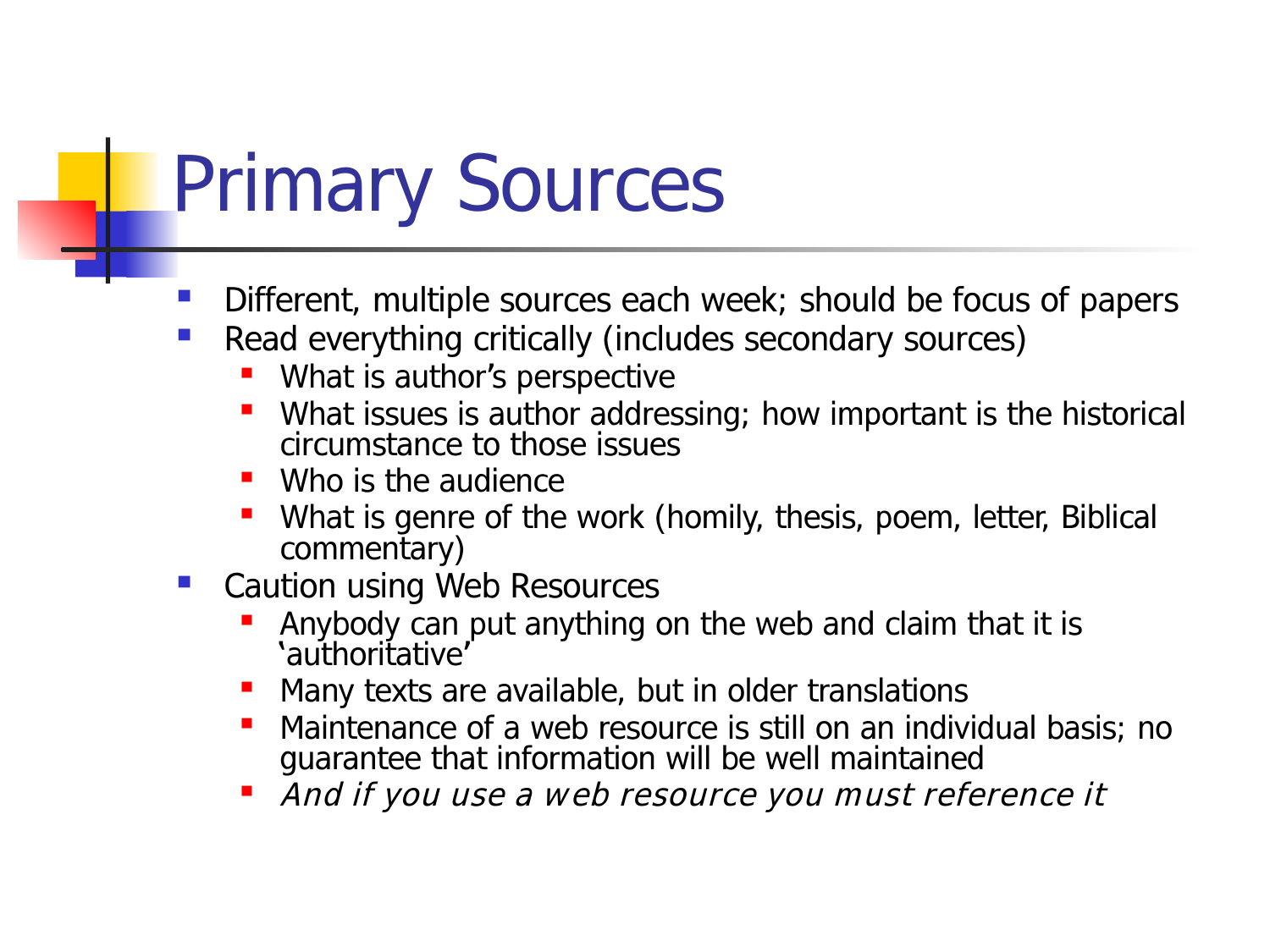

# Primary Sources
Different, multiple sources each week; should be focus of papers
Read everything critically (includes secondary sources)
What is author’s perspective
What issues is author addressing; how important is the historical circumstance to those issues
Who is the audience
What is genre of the work (homily, thesis, poem, letter, Biblical commentary)
Caution using Web Resources
Anybody can put anything on the web and claim that it is ‘authoritative’
Many texts are available, but in older translations
Maintenance of a web resource is still on an individual basis; no guarantee that information will be well maintained
And if you use a web resource you must reference it